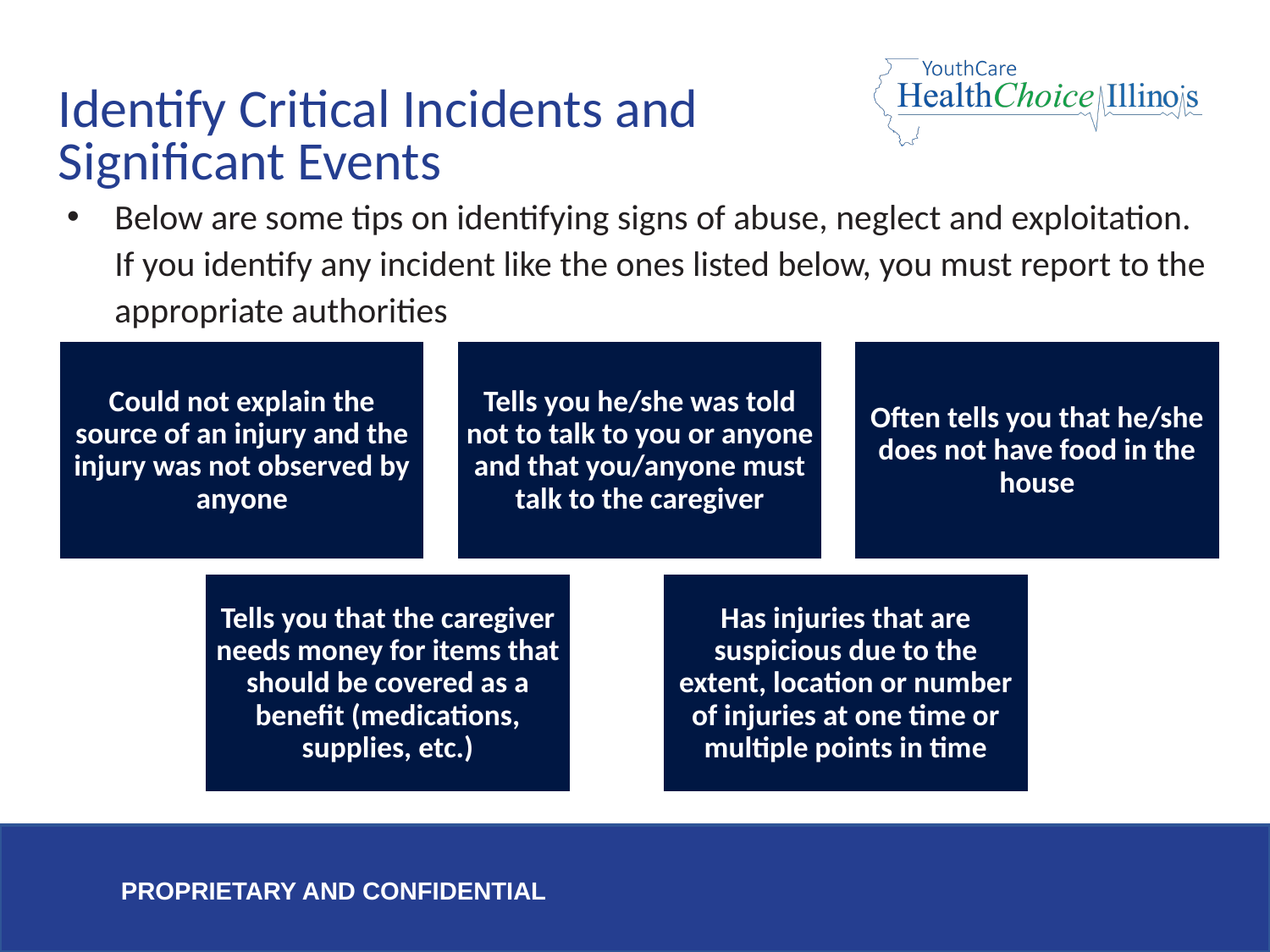

# Identify Critical Incidents and Significant Events
Below are some tips on identifying signs of abuse, neglect and exploitation. If you identify any incident like the ones listed below, you must report to the appropriate authorities

Could not explain the source of an injury and the injury was not observed by anyone
Tells you he/she was told not to talk to you or anyone and that you/anyone must talk to the caregiver
Often tells you that he/she does not have food in the house
Tells you that the caregiver needs money for items that should be covered as a benefit (medications, supplies, etc.)
Has injuries that are suspicious due to the extent, location or number of injuries at one time or multiple points in time